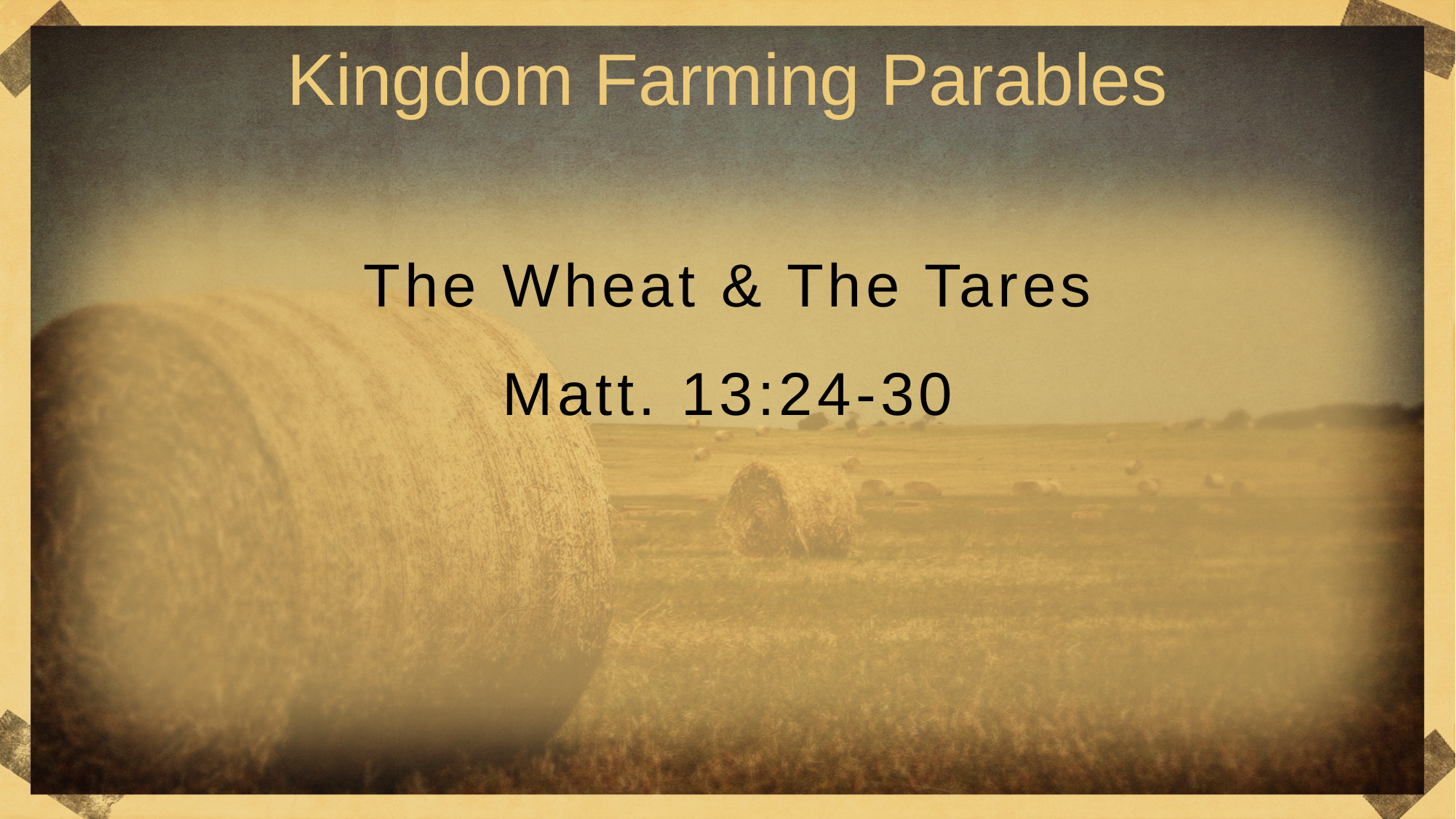

Kingdom Farming Parables

The Wheat & The Tares
Matt. 13:24-30